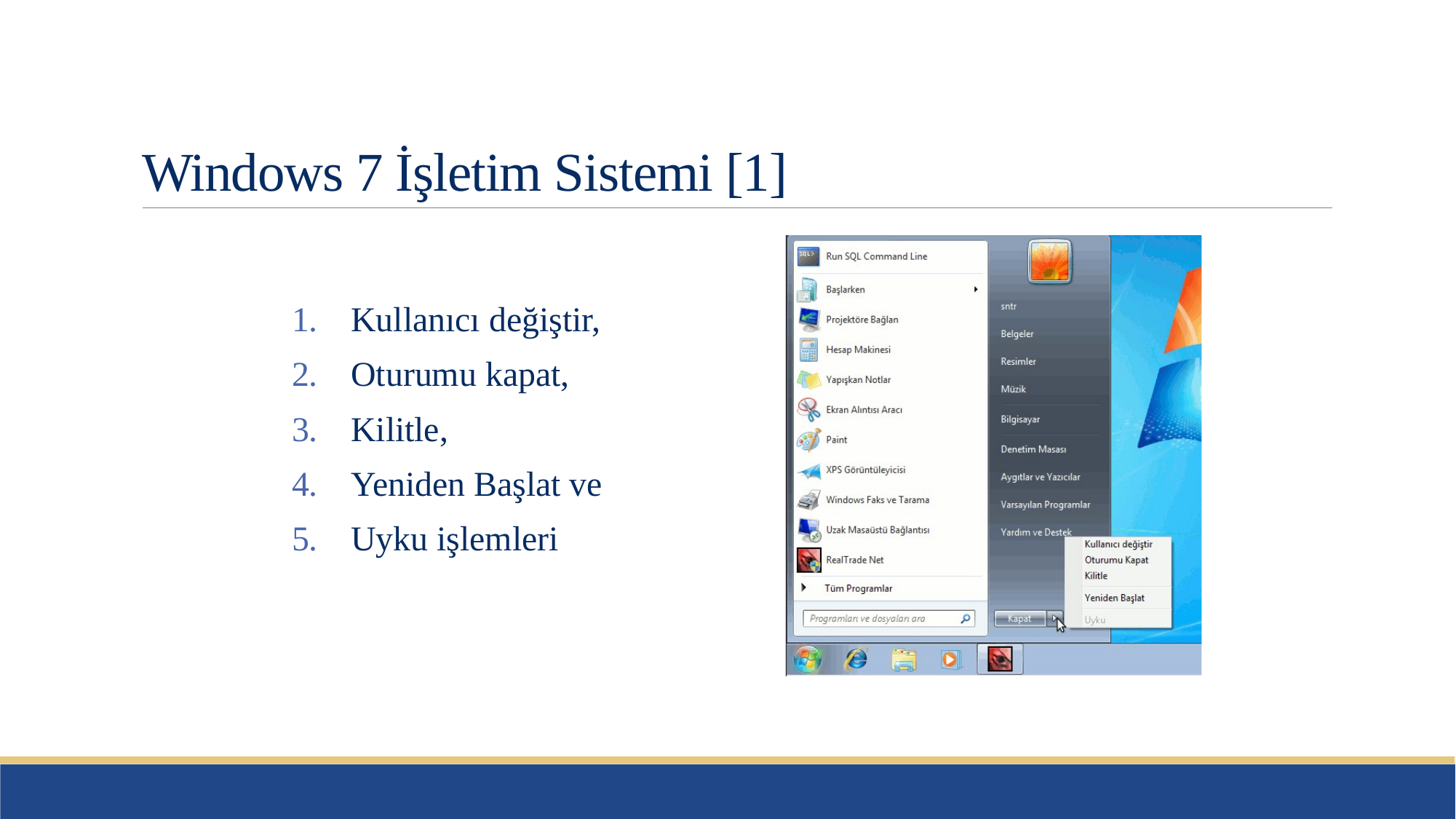

# Windows 7 İşletim Sistemi [1]

Kullanıcı değiştir,
Oturumu kapat,
Kilitle,
Yeniden Başlat ve
Uyku işlemleri